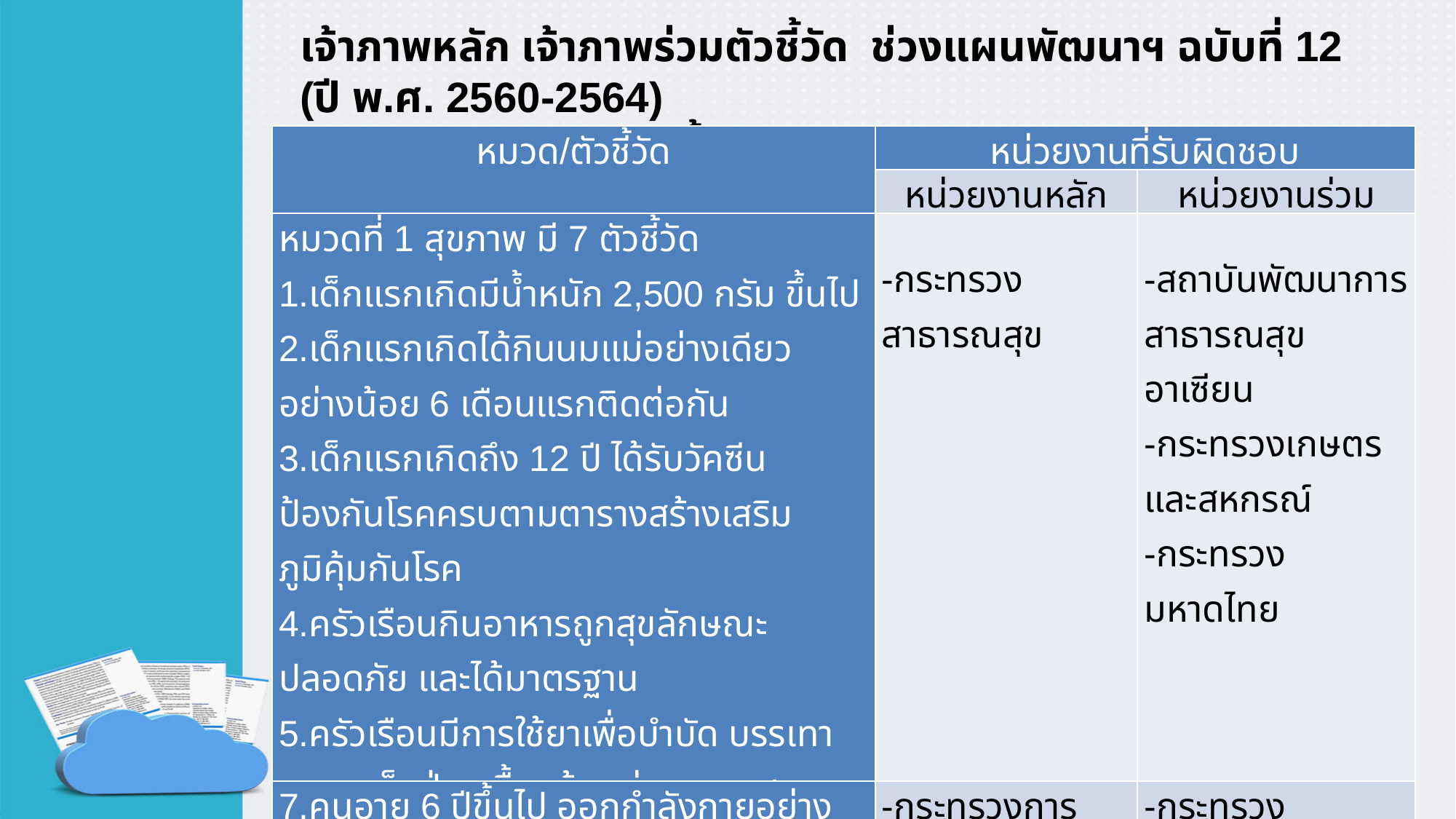

เจ้าภาพหลัก เจ้าภาพร่วมตัวชี้วัด  ช่วงแผนพัฒนาฯ ฉบับที่ 12 (ปี พ.ศ. 2560-2564)
     มี 5 หมวด  31  ตัวชี้วัด

| หมวด/ตัวชี้วัด | หน่วยงานที่รับผิดชอบ |  |
| --- | --- | --- |
|  | หน่วยงานหลัก | หน่วยงานร่วม |
| หมวดที่ 1 สุขภาพ มี 7 ตัวชี้วัด 1.เด็กแรกเกิดมีน้ำหนัก 2,500 กรัม ขึ้นไป 2.เด็กแรกเกิดได้กินนมแม่อย่างเดียวอย่างน้อย 6 เดือนแรกติดต่อกัน 3.เด็กแรกเกิดถึง 12 ปี ได้รับวัคซีนป้องกันโรคครบตามตารางสร้างเสริมภูมิคุ้มกันโรค 4.ครัวเรือนกินอาหารถูกสุขลักษณะ ปลอดภัย และได้มาตรฐาน 5.ครัวเรือนมีการใช้ยาเพื่อบำบัด บรรเทาอาการเจ็บป่วยเบื้องต้นอย่างเหมาะสม 6.คนอายุ 35 ปีขึ้นไป ได้รับการตรวจสุขภาพประจำปี | -กระทรวงสาธารณสุข | -สถาบันพัฒนาการ สาธารณสุขอาเซียน -กระทรวงเกษตรและสหกรณ์ -กระทรวงมหาดไทย |
| 7.คนอายุ 6 ปีขึ้นไป ออกกำลังกายอย่างน้อยสัปดาห์ละ 3 วันๆละ 30 นาที | -กระทรวงการท่องเที่ยวและกีฬา | -กระทรวงศึกษาธิการ |